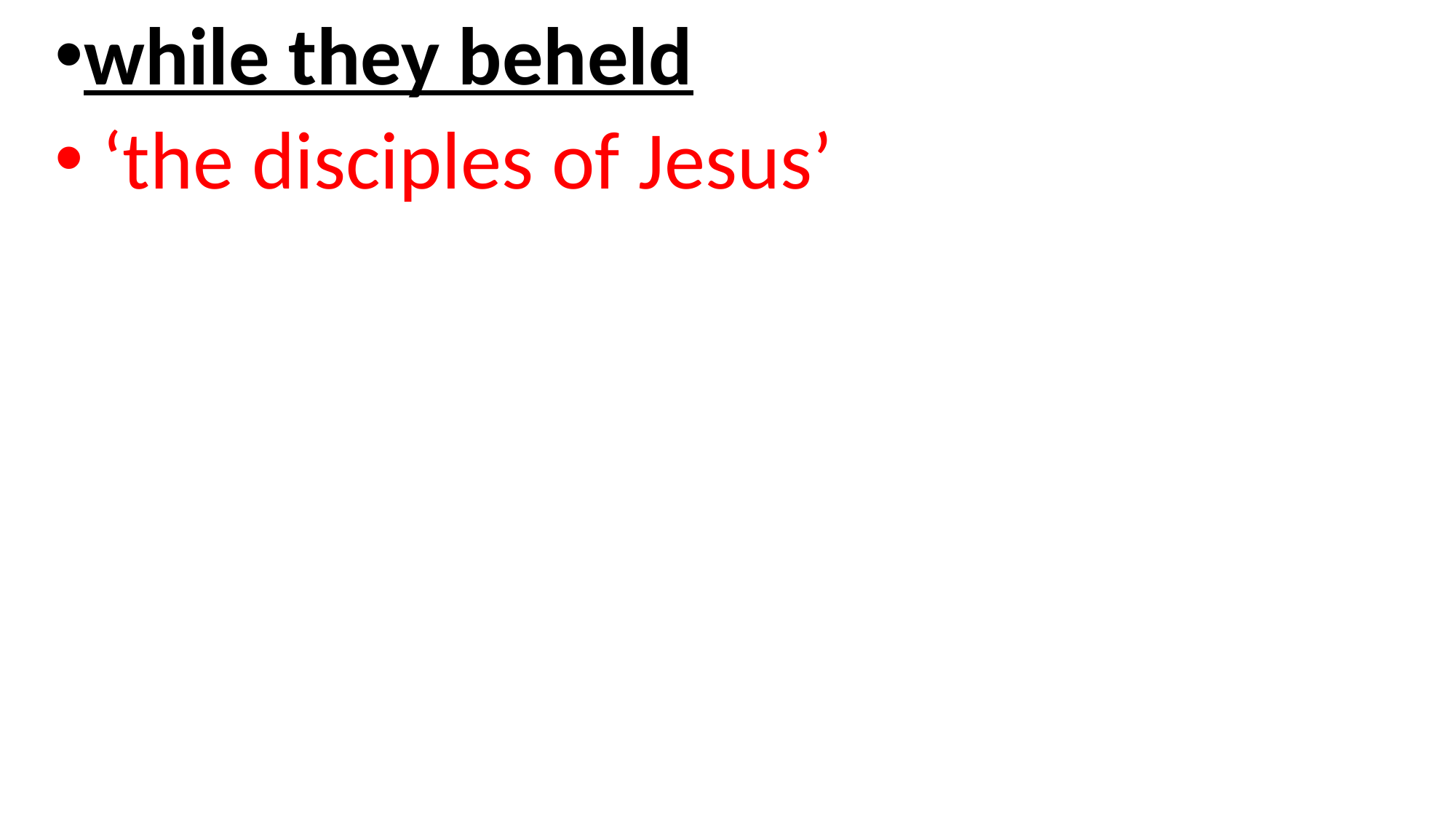

while they beheld
 ‘the disciples of Jesus’